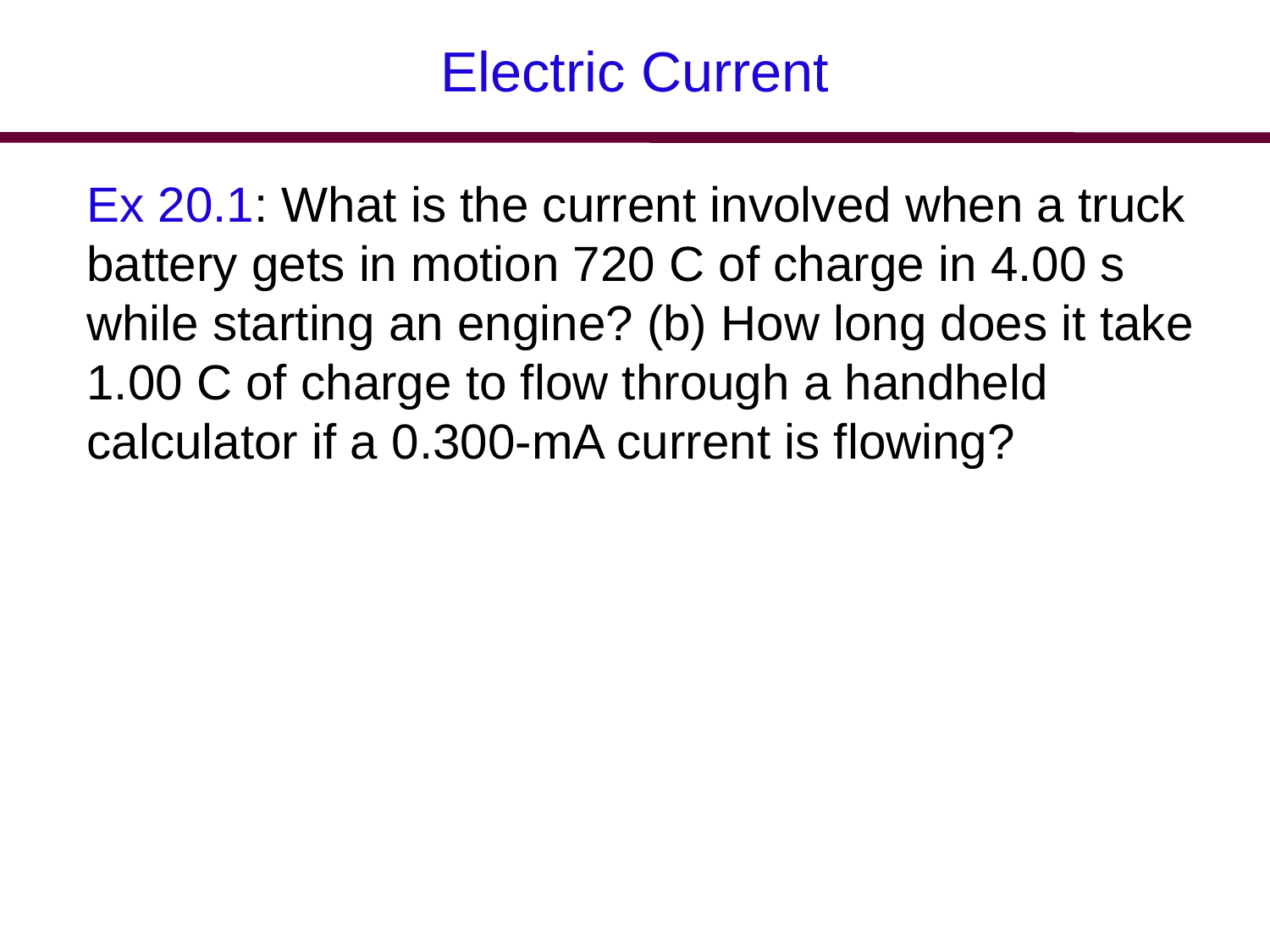

# Electric Current

Ex 20.1: What is the current involved when a truck battery gets in motion 720 C of charge in 4.00 s while starting an engine? (b) How long does it take 1.00 C of charge to flow through a handheld calculator if a 0.300-mA current is flowing?